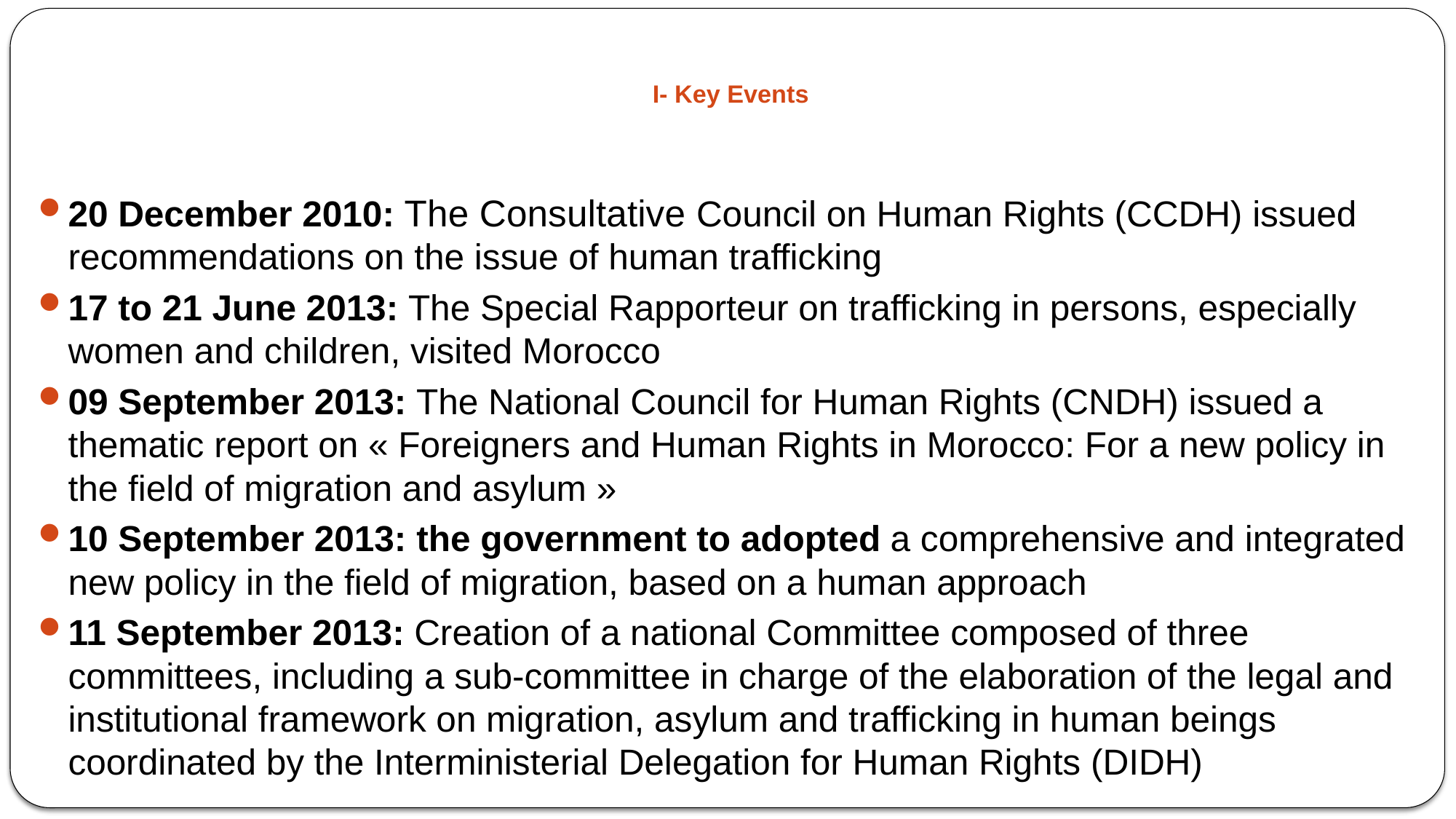

# I- Key Events
20 December 2010: The Consultative Council on Human Rights (CCDH) issued recommendations on the issue of human trafficking
17 to 21 June 2013: The Special Rapporteur on trafficking in persons, especially women and children, visited Morocco
09 September 2013: The National Council for Human Rights (CNDH) issued a thematic report on « Foreigners and Human Rights in Morocco: For a new policy in the field of migration and asylum »
10 September 2013: the government to adopted a comprehensive and integrated new policy in the field of migration, based on a human approach
11 September 2013: Creation of a national Committee composed of three committees, including a sub-committee in charge of the elaboration of the legal and institutional framework on migration, asylum and trafficking in human beings coordinated by the Interministerial Delegation for Human Rights (DIDH)